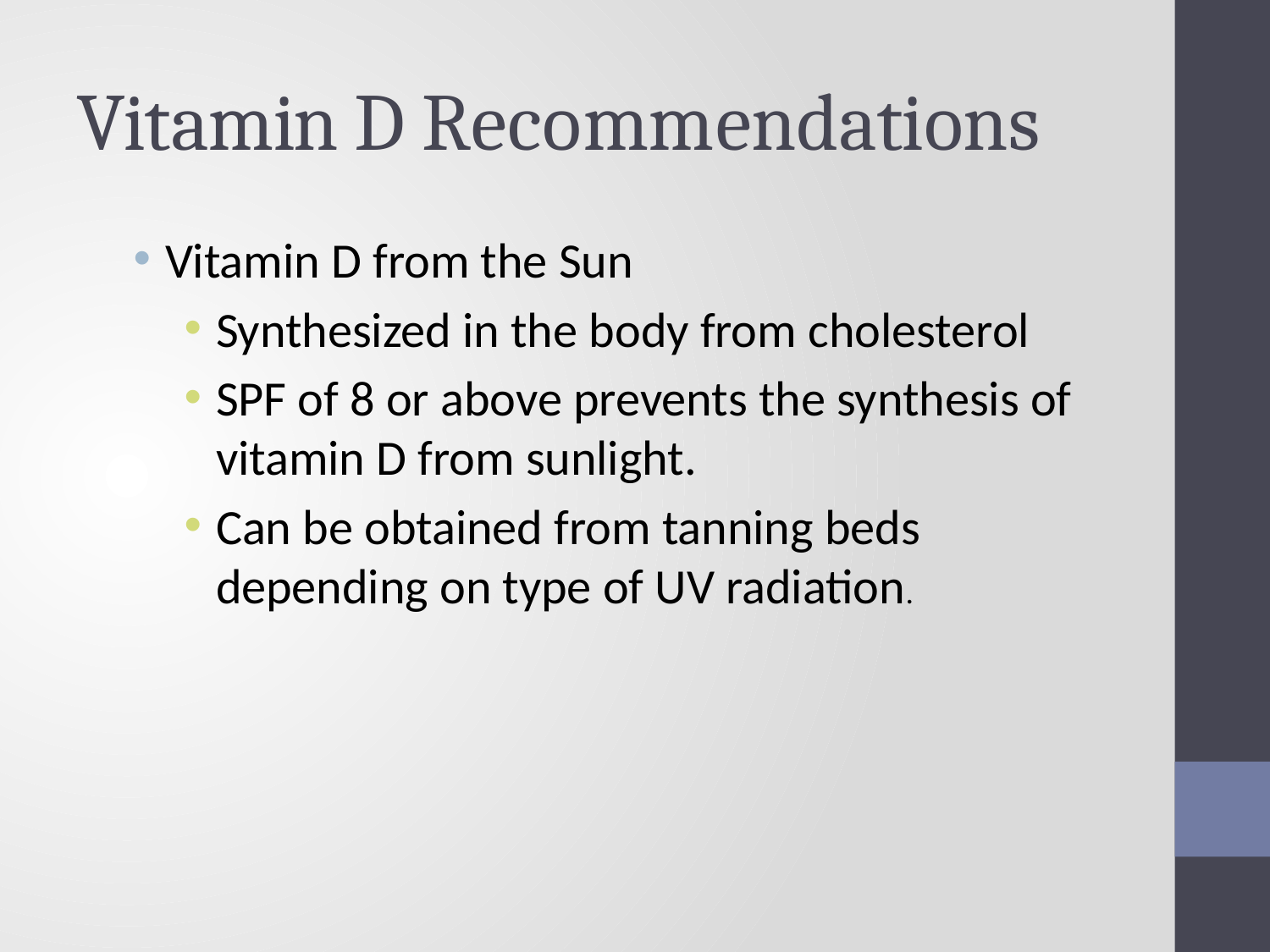

# Vitamin D Recommendations
Vitamin D from the Sun
Synthesized in the body from cholesterol
SPF of 8 or above prevents the synthesis of vitamin D from sunlight.
Can be obtained from tanning beds depending on type of UV radiation.